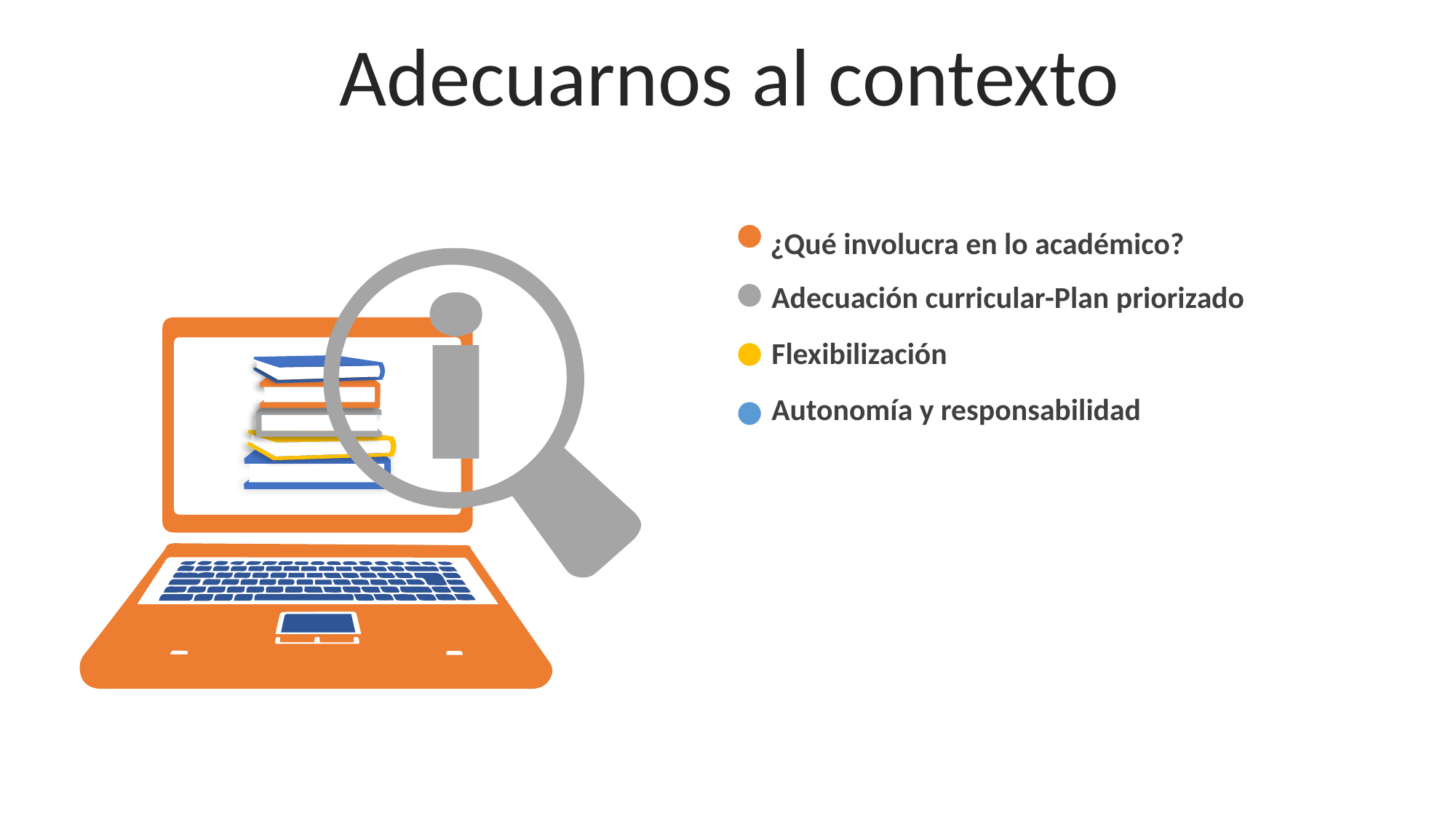

Adecuarnos al contexto
¿Qué involucra en lo académico?

Adecuación curricular-Plan priorizado

Flexibilización

Autonomía y responsabilidad